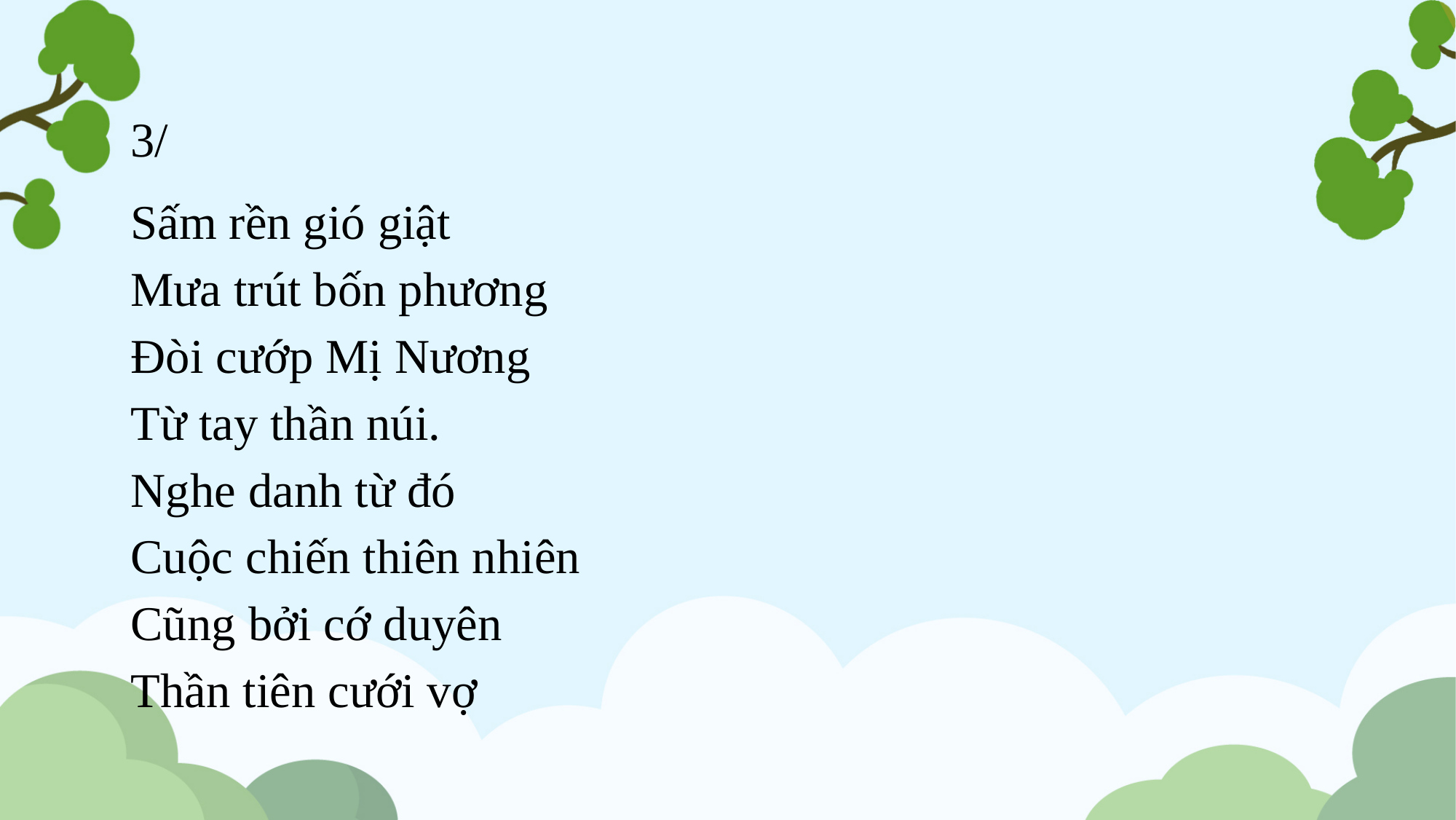

3/
Sấm rền gió giật
Mưa trút bốn phương
Đòi cướp Mị Nương
Từ tay thần núi.
Nghe danh từ đó
Cuộc chiến thiên nhiên
Cũng bởi cớ duyên
Thần tiên cưới vợ